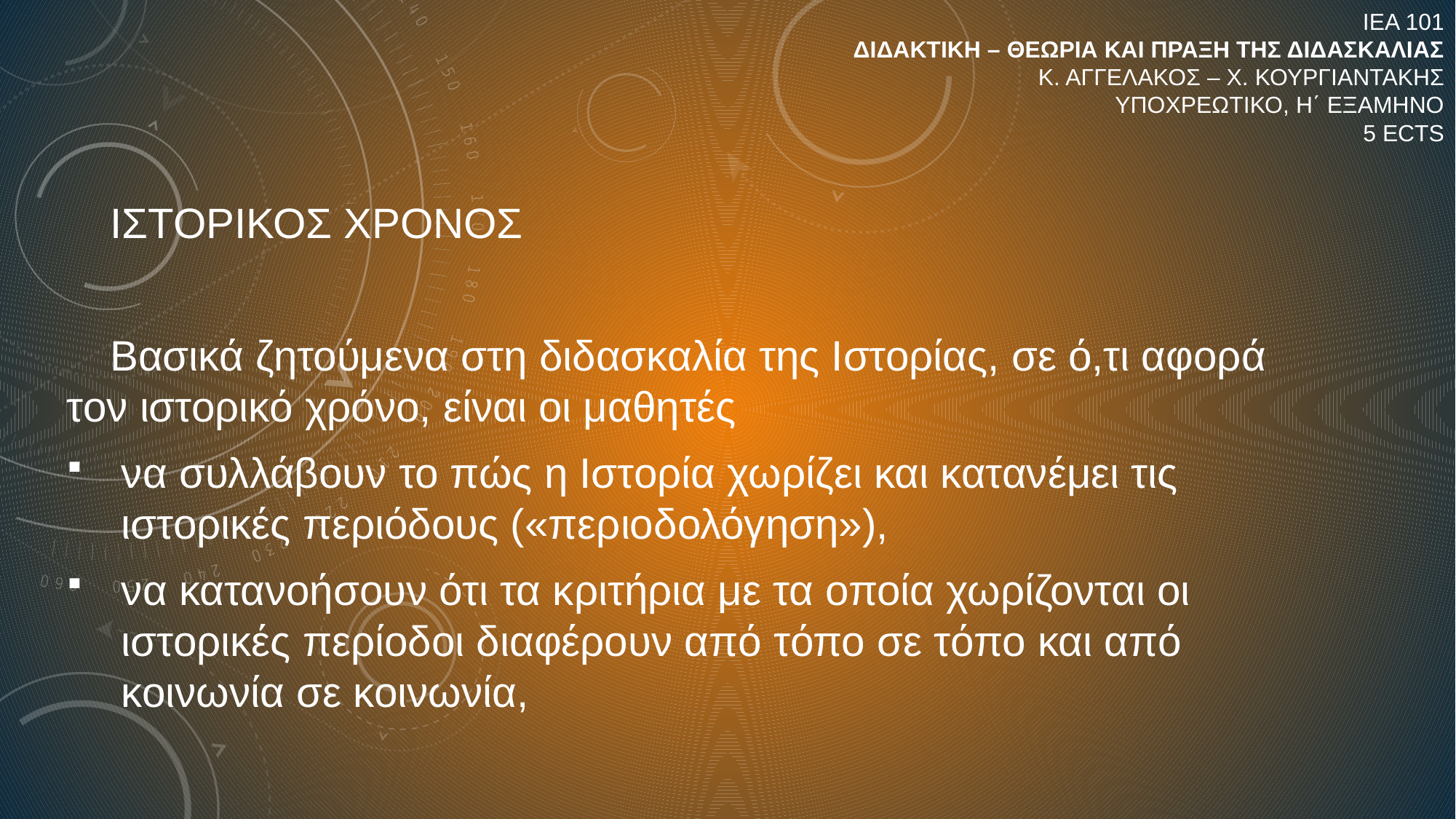

# ΙΕΑ 101 ΔΙΔΑΚΤΙΚΗ – ΘΕΩΡΙΑ ΚΑΙ ΠΡΑΞΗ ΤΗΣ ΔΙΔΑΣΚΑΛΙΑΣ Κ. ΑΓΓΕΛΑΚΟΣ – Χ. ΚΟΥΡΓΙΑΝΤΑΚΗΣ ΥΠΟΧΡΕΩΤΙΚΟ, Η΄ ΕΞΑΜΗΝΟ 5 ECTS
Ιςτορικος χρονος

Βασικά ζητούμενα στη διδασκαλία της Ιστορίας, σε ό,τι αφορά τον ιστορικό χρόνο, είναι οι μαθητές
να συλλάβουν το πώς η Ιστορία χωρίζει και κατανέμει τις ιστορικές περιόδους («περιοδολόγηση»),
να κατανοήσουν ότι τα κριτήρια με τα οποία χωρίζονται οι ιστορικές περίοδοι διαφέρουν από τόπο σε τόπο και από κοινωνία σε κοινωνία,